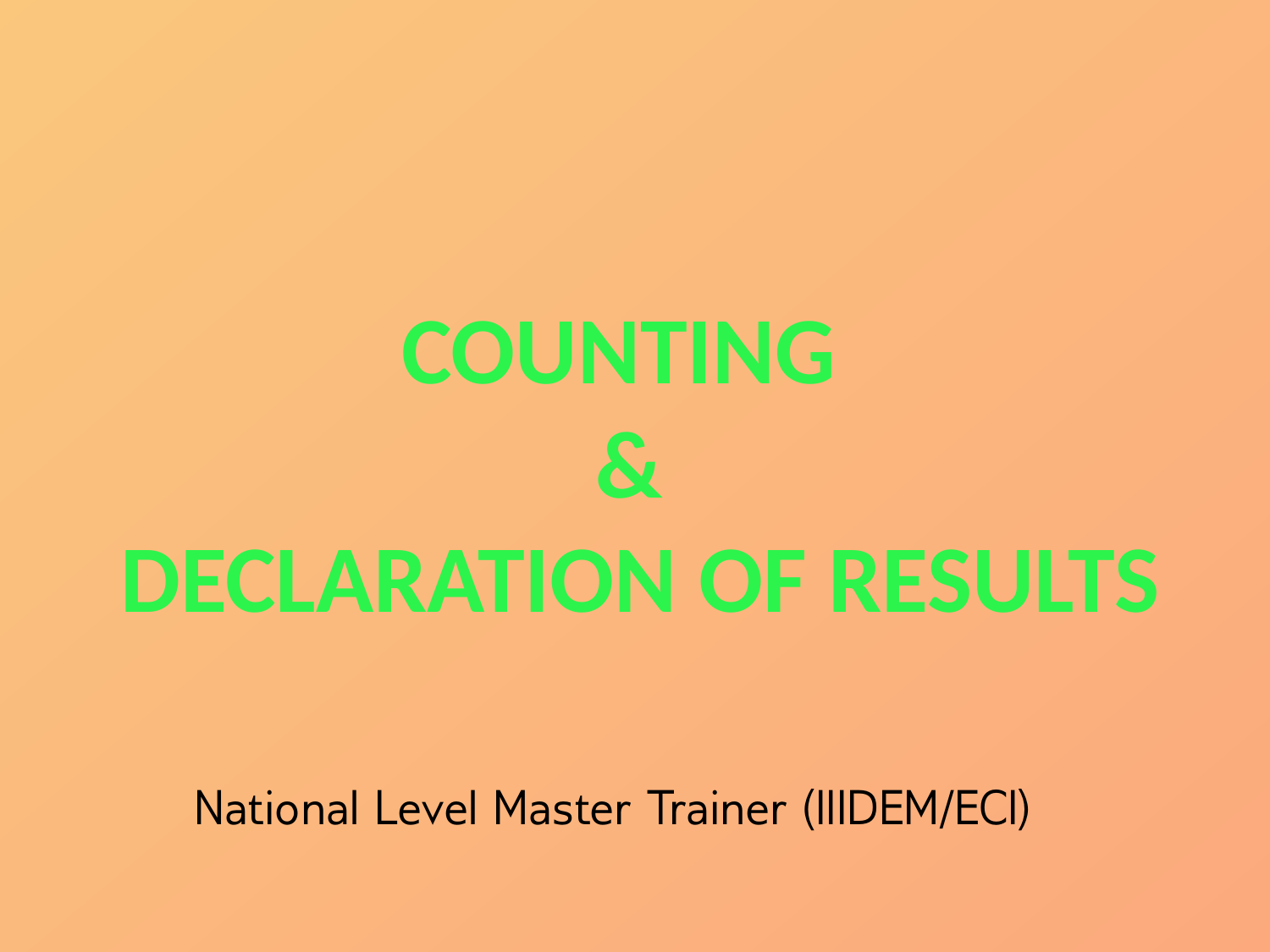

National Level Master Trainer (IIIDEM/ECI)
COUNTING
&
 DECLARATION OF RESULTS